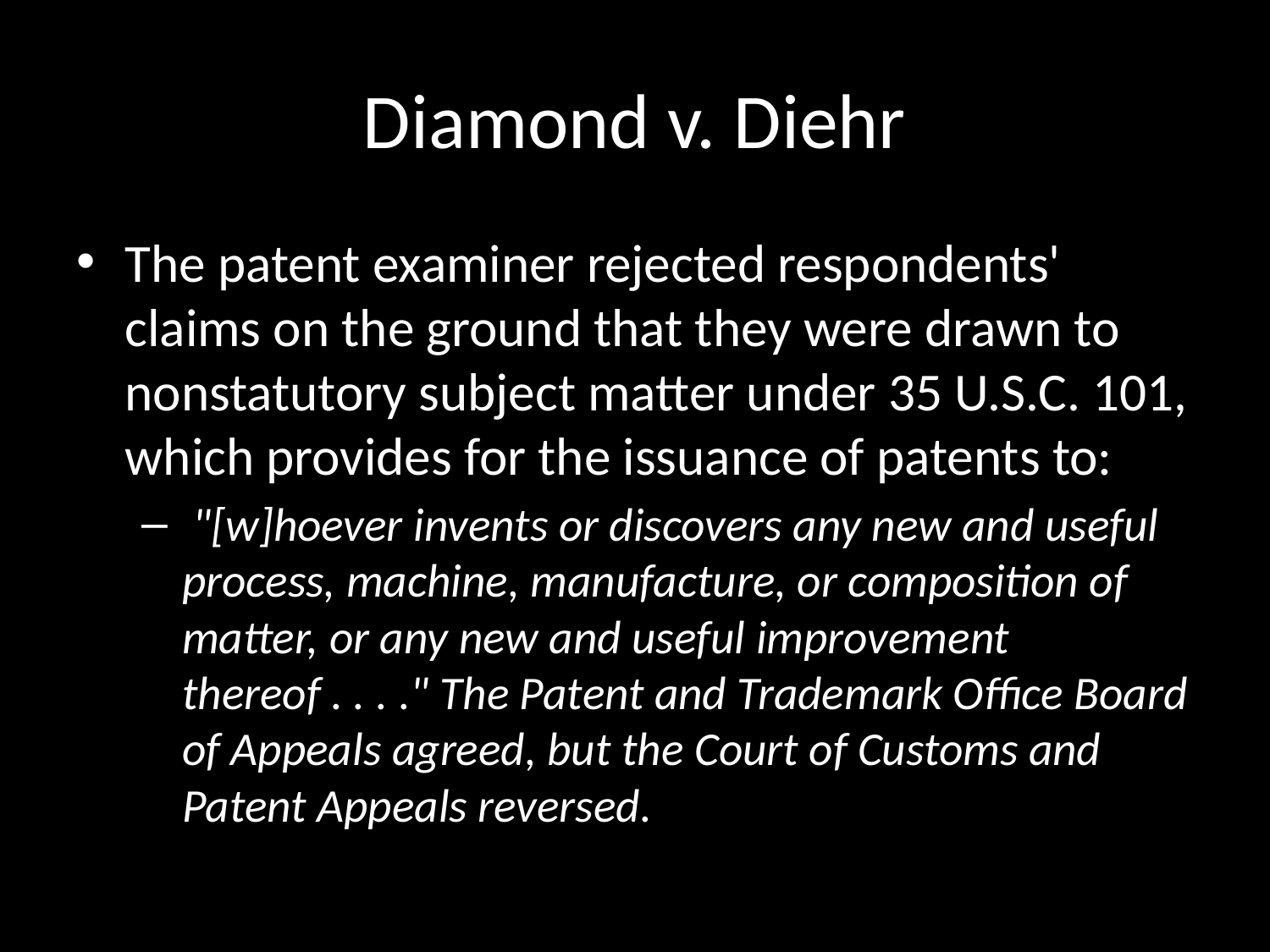

# Diamond v. Diehr
The patent examiner rejected respondents' claims on the ground that they were drawn to nonstatutory subject matter under 35 U.S.C. 101, which provides for the issuance of patents to:
 "[w]hoever invents or discovers any new and useful process, machine, manufacture, or composition of matter, or any new and useful improvement thereof . . . ." The Patent and Trademark Office Board of Appeals agreed, but the Court of Customs and Patent Appeals reversed.